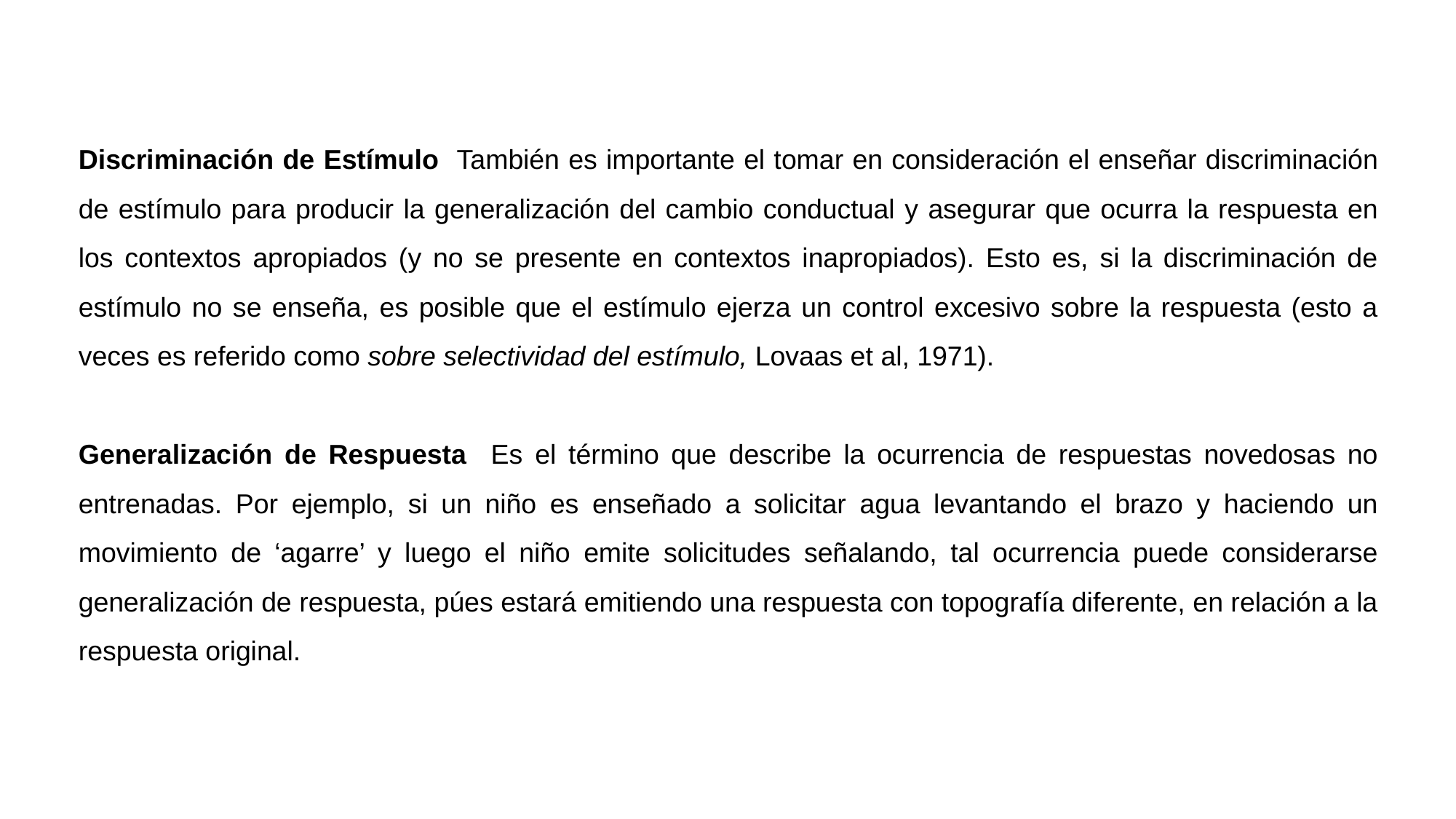

Discriminación de Estímulo  También es importante el tomar en consideración el enseñar discriminación de estímulo para producir la generalización del cambio conductual y asegurar que ocurra la respuesta en los contextos apropiados (y no se presente en contextos inapropiados). Esto es, si la discriminación de estímulo no se enseña, es posible que el estímulo ejerza un control excesivo sobre la respuesta (esto a veces es referido como sobre selectividad del estímulo, Lovaas et al, 1971).

Generalización de Respuesta  Es el término que describe la ocurrencia de respuestas novedosas no entrenadas. Por ejemplo, si un niño es enseñado a solicitar agua levantando el brazo y haciendo un movimiento de ‘agarre’ y luego el niño emite solicitudes señalando, tal ocurrencia puede considerarse generalización de respuesta, púes estará emitiendo una respuesta con topografía diferente, en relación a la respuesta original.